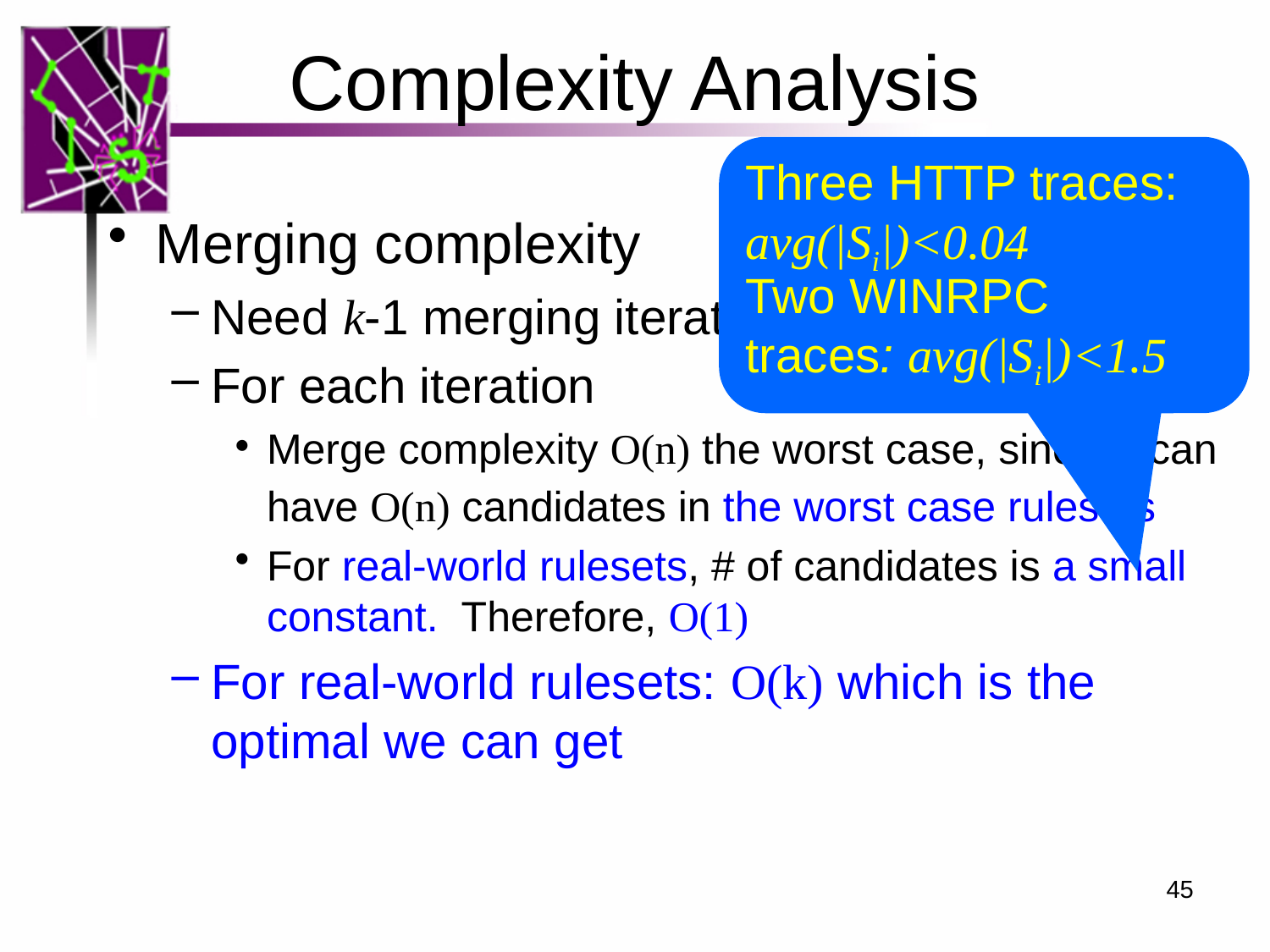

Complexity Analysis
Three HTTP traces:
avg(|Si|)<0.04
Two WINRPC
traces: avg(|Si|)<1.5
Merging complexity
Need k-1 merging iterations
For each iteration
Merge complexity O(n) the worst case, since Si can have O(n) candidates in the worst case rulesets
For real-world rulesets, # of candidates is a small constant.  Therefore, O(1)
For real-world rulesets: O(k) which is the optimal we can get

45